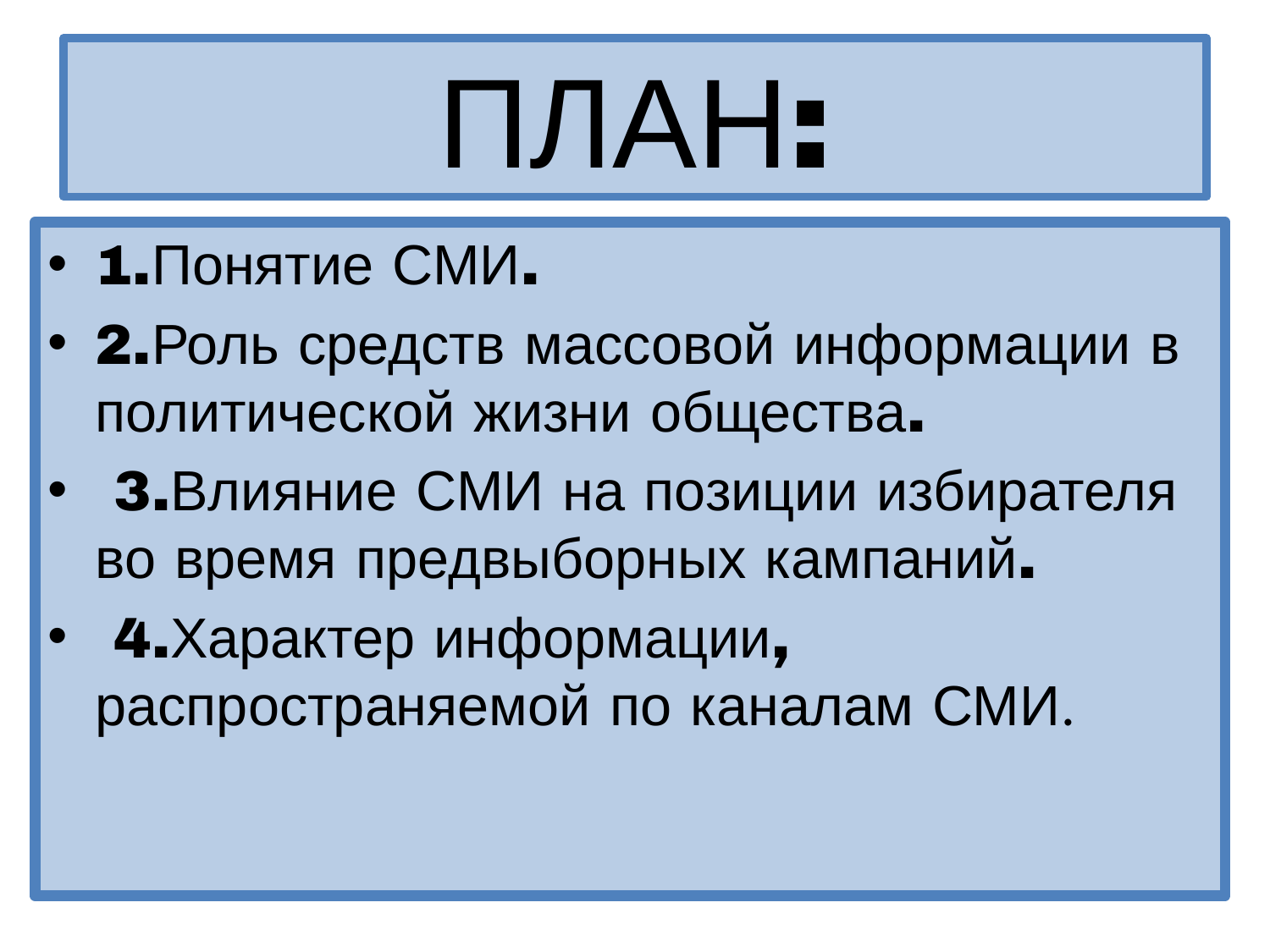

# ПЛАН:
1.Понятие СМИ.
2.Роль средств массовой информации в политической жизни общества.
 3.Влияние СМИ на позиции избирателя во время предвыборных кампаний.
 4.Характер информации, распространяемой по каналам СМИ.